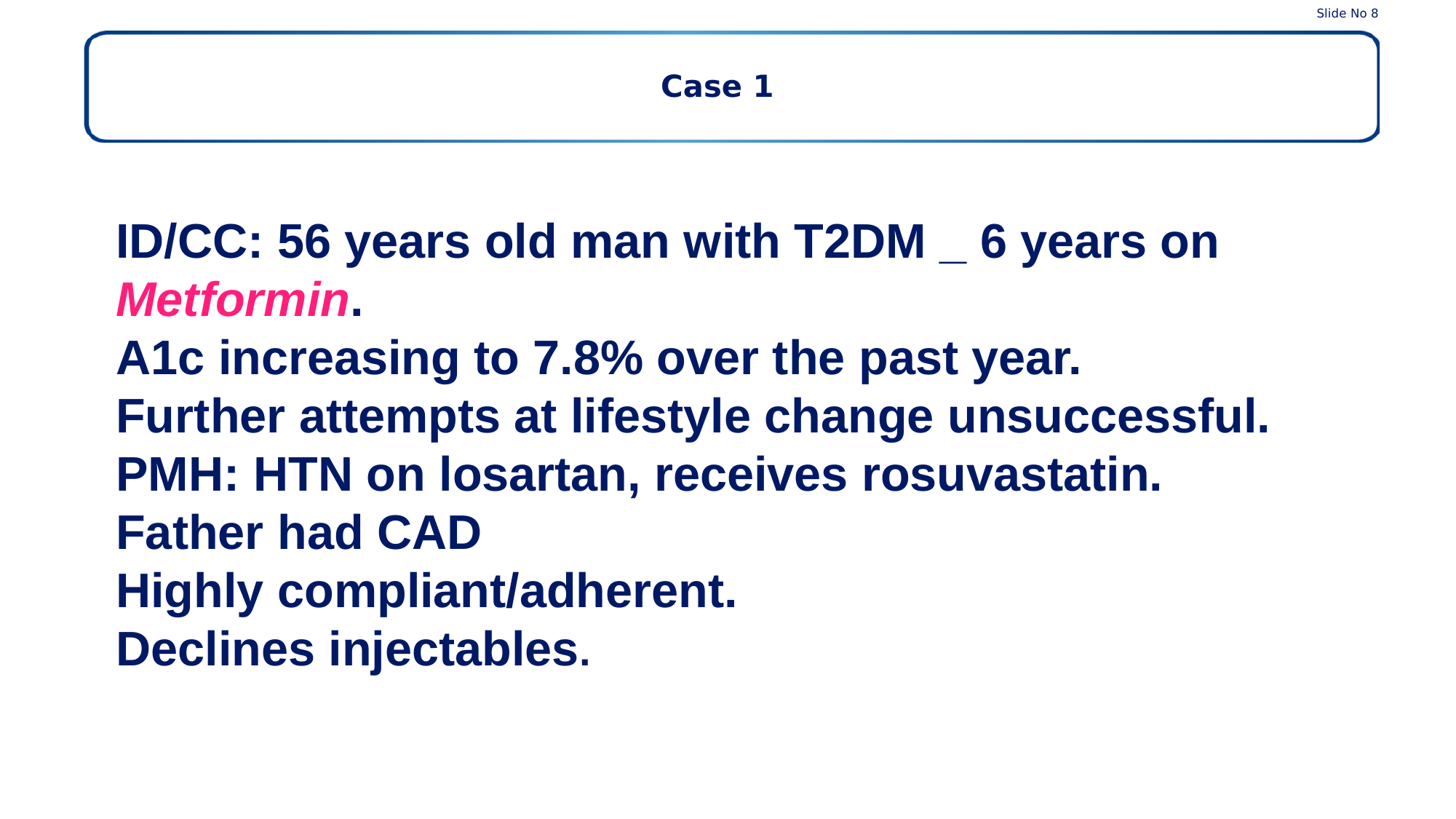

Slide No 8
Case 1
ID/CC: 56 years old man with T2DM _ 6 years on Metformin.
A1c increasing to 7.8% over the past year.
Further attempts at lifestyle change unsuccessful.
PMH: HTN on losartan, receives rosuvastatin.
Father had CAD
Highly compliant/adherent.
Declines injectables.